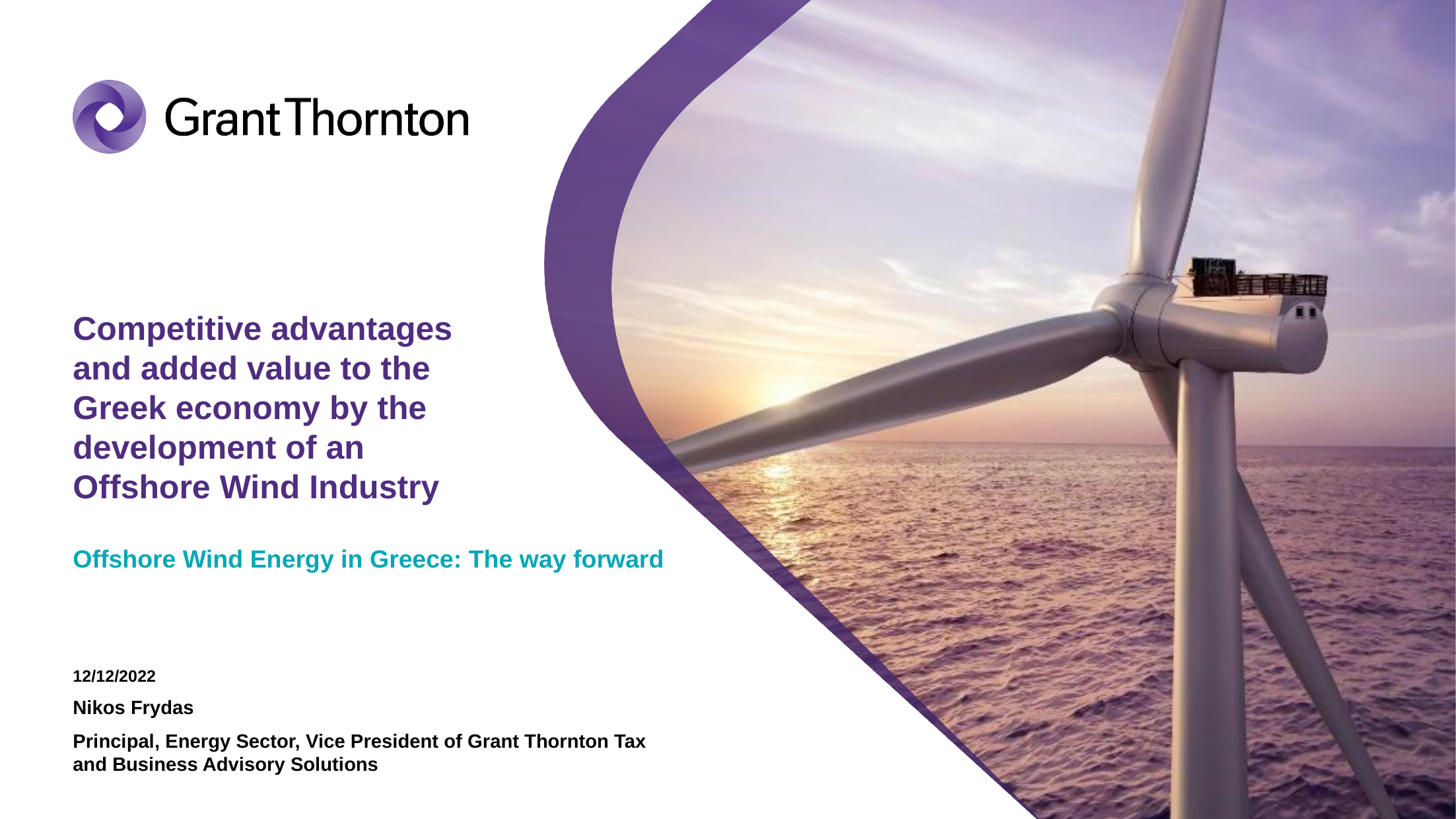

Competitive advantages and added value to the Greek economy by the development of an Offshore Wind Industry

Offshore Wind Energy in Greece: The way forward

12/12/2022
Nikos Frydas
Principal, Energy Sector, Vice President of Grant Thornton Tax and Business Advisory Solutions